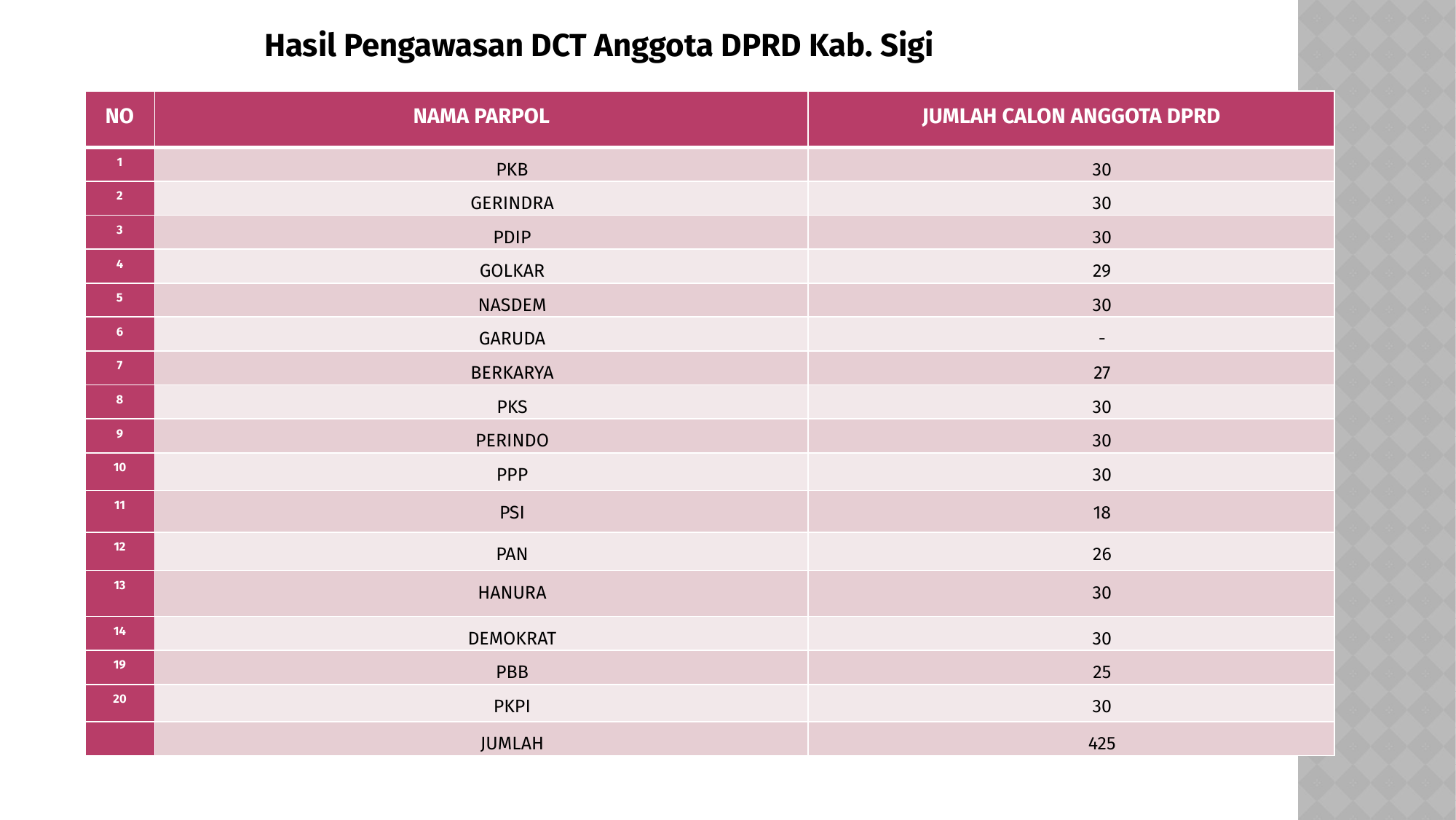

Hasil Pengawasan DCT Anggota DPRD Kab. Sigi
| NO | NAMA PARPOL | JUMLAH CALON ANGGOTA DPRD |
| --- | --- | --- |
| 1 | PKB | 30 |
| 2 | GERINDRA | 30 |
| 3 | PDIP | 30 |
| 4 | GOLKAR | 29 |
| 5 | NASDEM | 30 |
| 6 | GARUDA | - |
| 7 | BERKARYA | 27 |
| 8 | PKS | 30 |
| 9 | PERINDO | 30 |
| 10 | PPP | 30 |
| 11 | PSI | 18 |
| 12 | PAN | 26 |
| 13 | HANURA | 30 |
| 14 | DEMOKRAT | 30 |
| 19 | PBB | 25 |
| 20 | PKPI | 30 |
|  | JUMLAH | 425 |